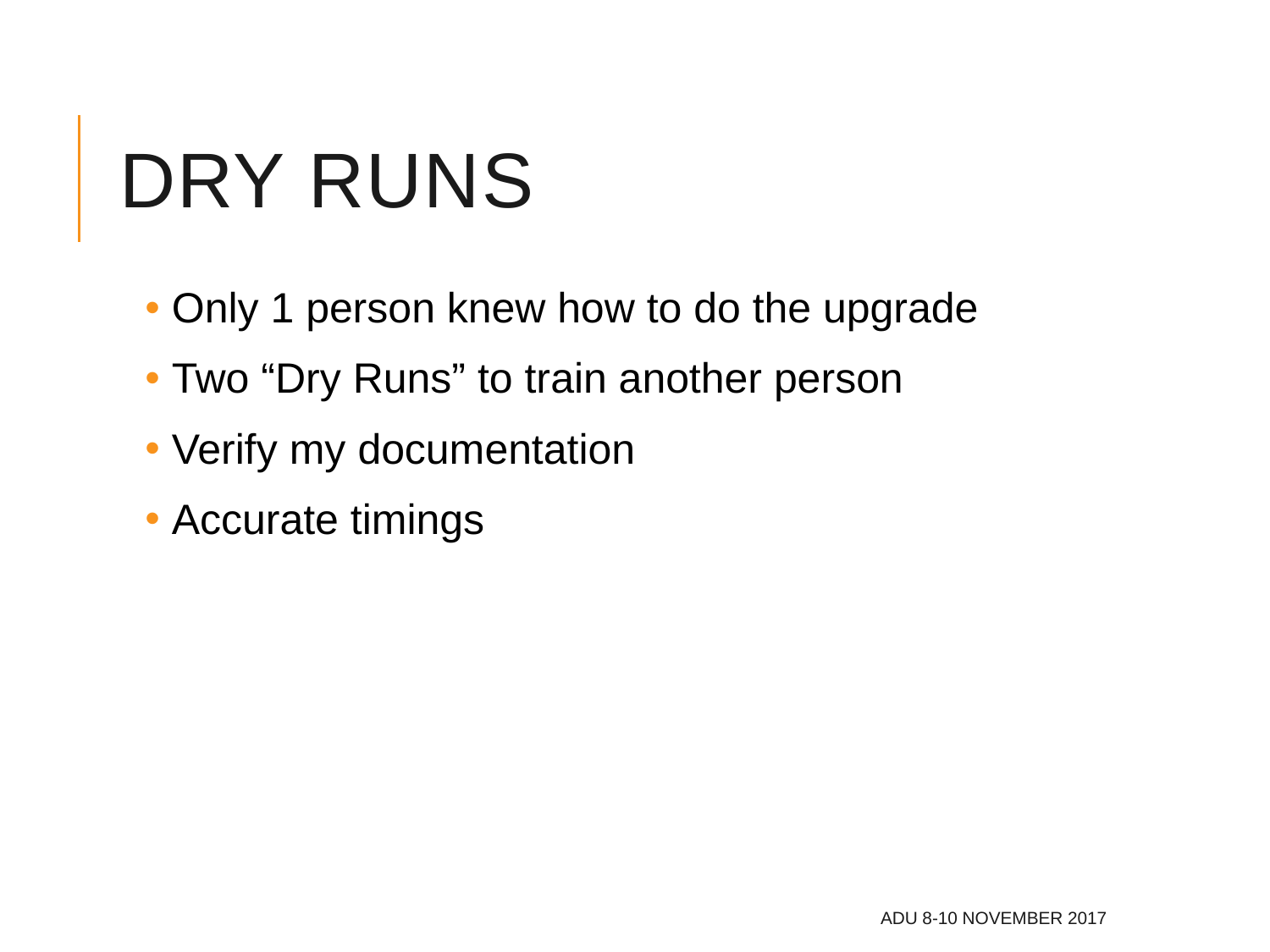

# DRY RUNS
 Only 1 person knew how to do the upgrade
 Two “Dry Runs” to train another person
 Verify my documentation
 Accurate timings
ADU 8-10 November 2017